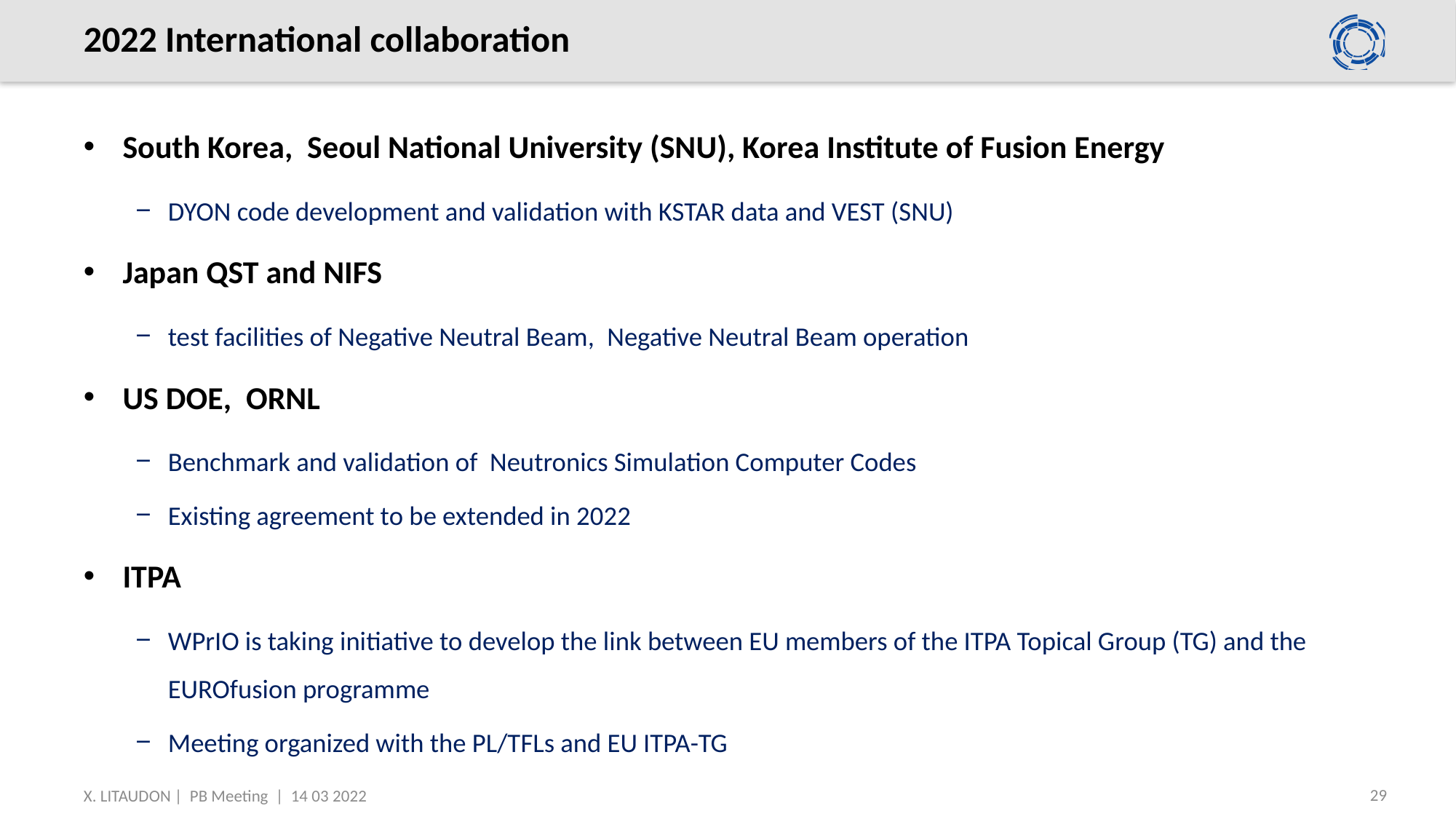

# 2022 International collaboration
South Korea,  Seoul National University (SNU), Korea Institute of Fusion Energy
DYON code development and validation with KSTAR data and VEST (SNU)
Japan QST and NIFS
test facilities of Negative Neutral Beam,  Negative Neutral Beam operation
US DOE,  ORNL
Benchmark and validation of  Neutronics Simulation Computer Codes
Existing agreement to be extended in 2022
ITPA
WPrIO is taking initiative to develop the link between EU members of the ITPA Topical Group (TG) and the EUROfusion programme
Meeting organized with the PL/TFLs and EU ITPA-TG
29
X. LITAUDON |  PB Meeting  |  14 03 2022